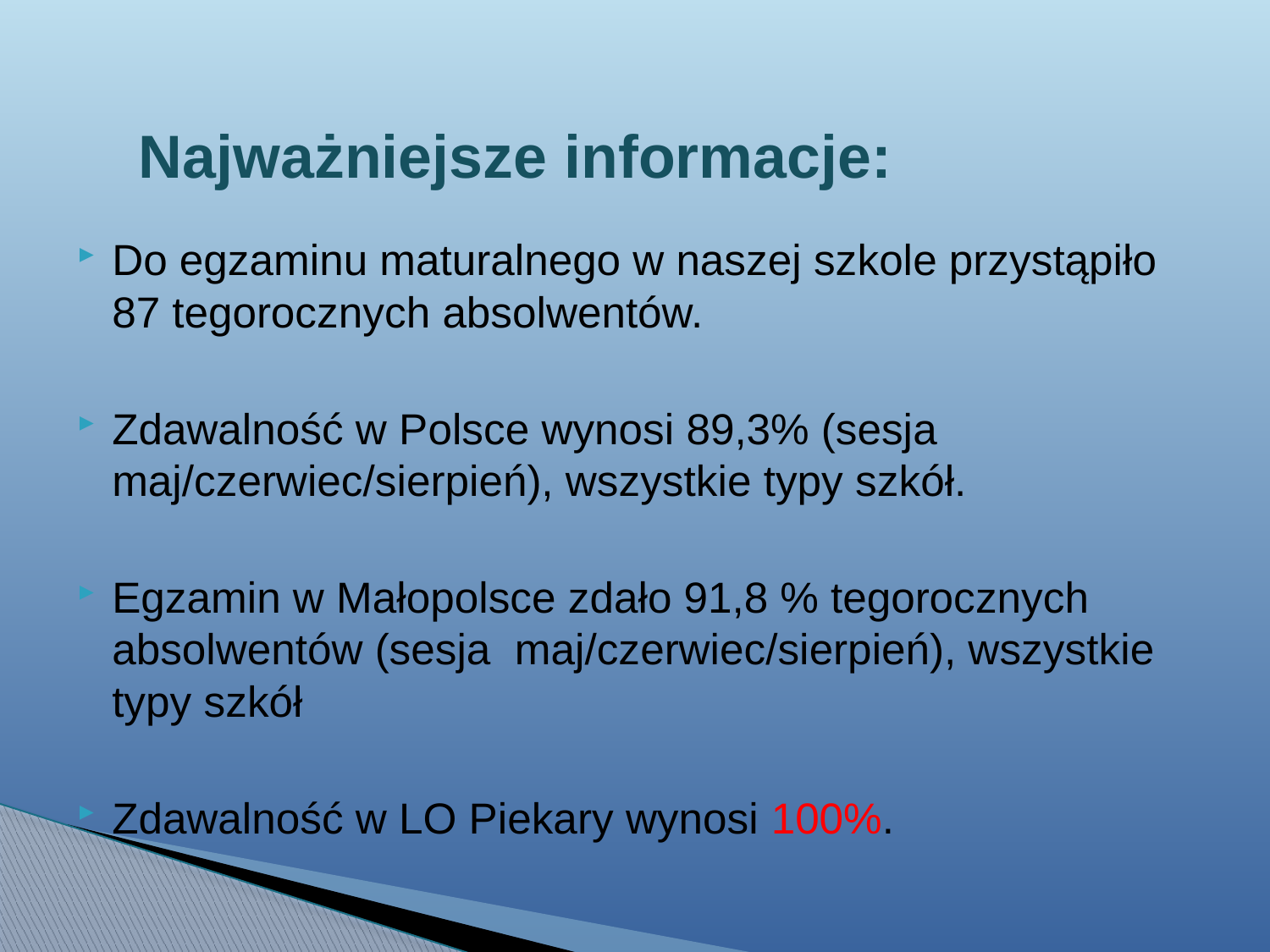

# Najważniejsze informacje:
Do egzaminu maturalnego w naszej szkole przystąpiło 87 tegorocznych absolwentów.

Zdawalność w Polsce wynosi 89,3% (sesja maj/czerwiec/sierpień), wszystkie typy szkół.

Egzamin w Małopolsce zdało 91,8 % tegorocznych absolwentów (sesja  maj/czerwiec/sierpień), wszystkie typy szkół

Zdawalność w LO Piekary wynosi 100%.